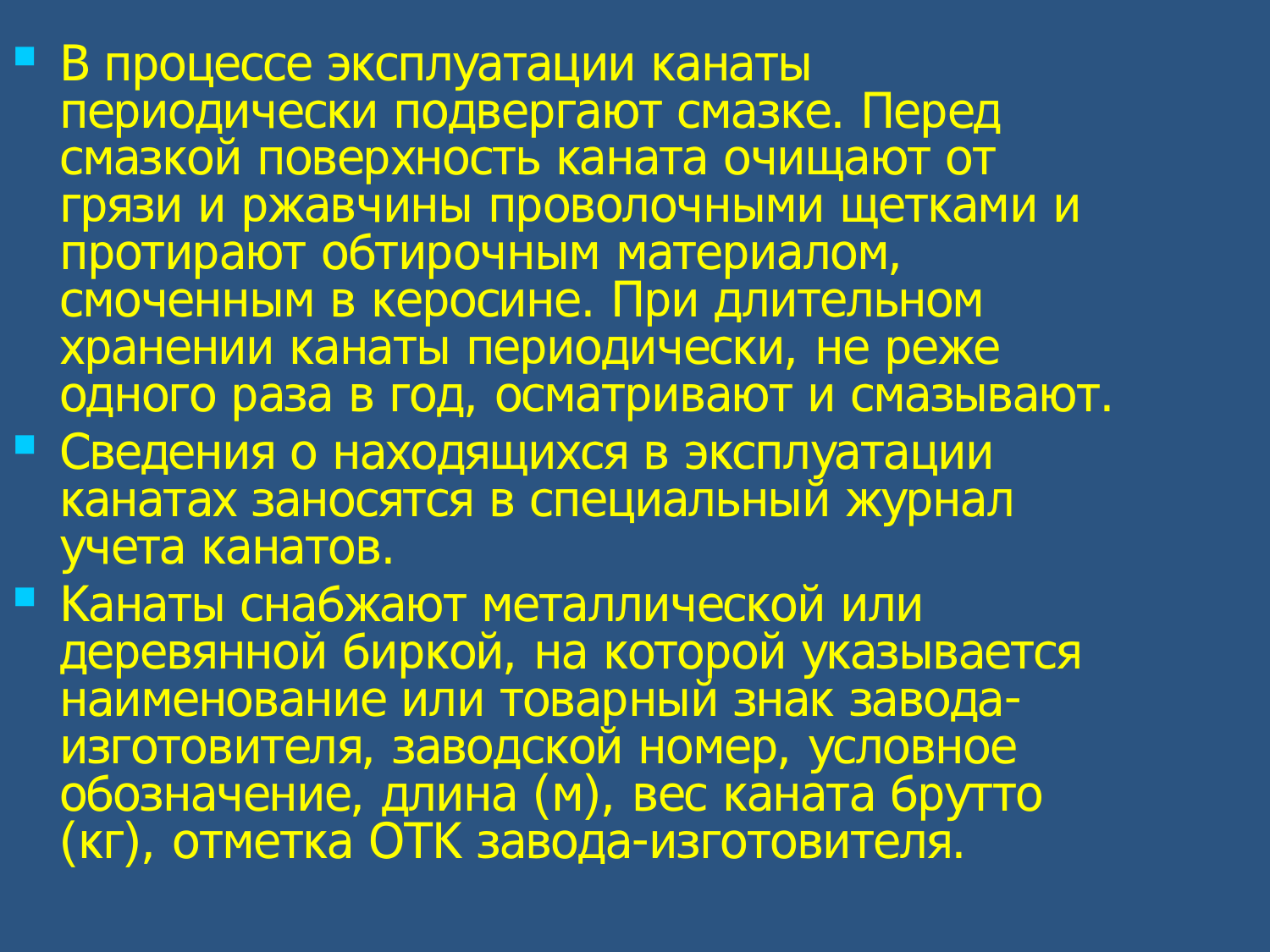

В процессе эксплуатации канаты периодически подвергают смазке. Перед смазкой поверхность каната очищают от грязи и ржавчины проволочными щетками и протирают обтирочным материалом, смоченным в керосине. При длительном хранении канаты периодически, не реже одного раза в год, осматривают и смазывают.
Сведения о находящихся в эксплуатации канатах заносятся в специальный журнал учета канатов.
Канаты снабжают металлической или деревянной биркой, на которой указывается наименование или товарный знак завода-изготовителя, заводской номер, условное обозначение, длина (м), вес каната брутто (кг), отметка ОТК завода-изготовителя.